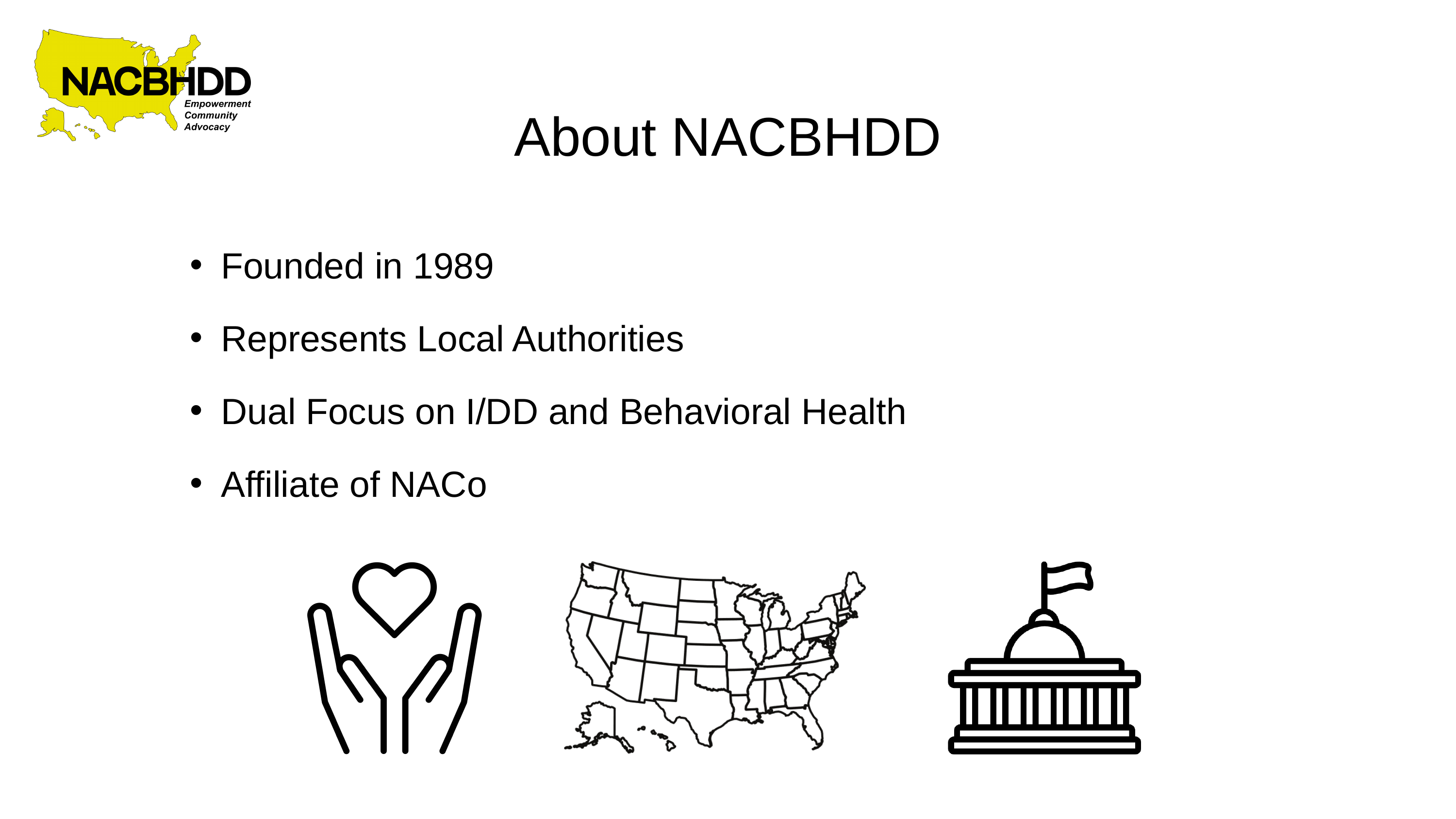

About NACBHDD
Founded in 1989
Represents Local Authorities
Dual Focus on I/DD and Behavioral Health
Affiliate of NACo